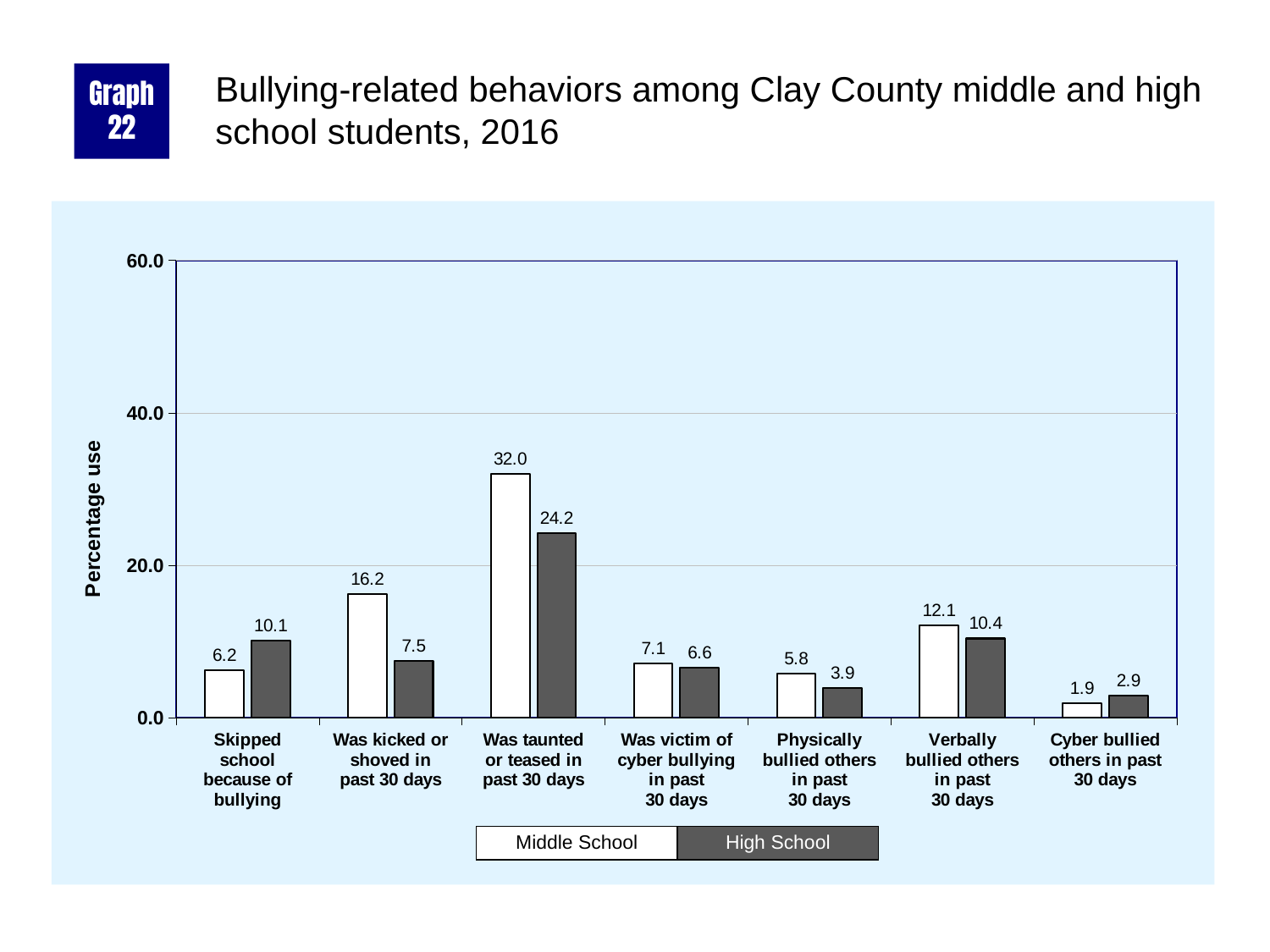

Graph 22
Bullying-related behaviors among Clay County middle and high school students, 2016

### Chart

| Category | Middle School | High School |
|---|---|---|
| Skipped
school
because of
bullying | 6.2 | 10.1 |
| Was kicked or
shoved in
past 30 days | 16.2 | 7.5 |
| Was taunted
or teased in
past 30 days | 32.0 | 24.2 |
| Was victim of
cyber bullying
in past
30 days | 7.1 | 6.6 |
| Physically
bullied others
in past
30 days | 5.8 | 3.9 |
| Verbally
bullied others
in past
30 days | 12.1 | 10.4 |
| Cyber bullied
others in past
30 days | 1.9 | 2.9 |
Middle School
High School